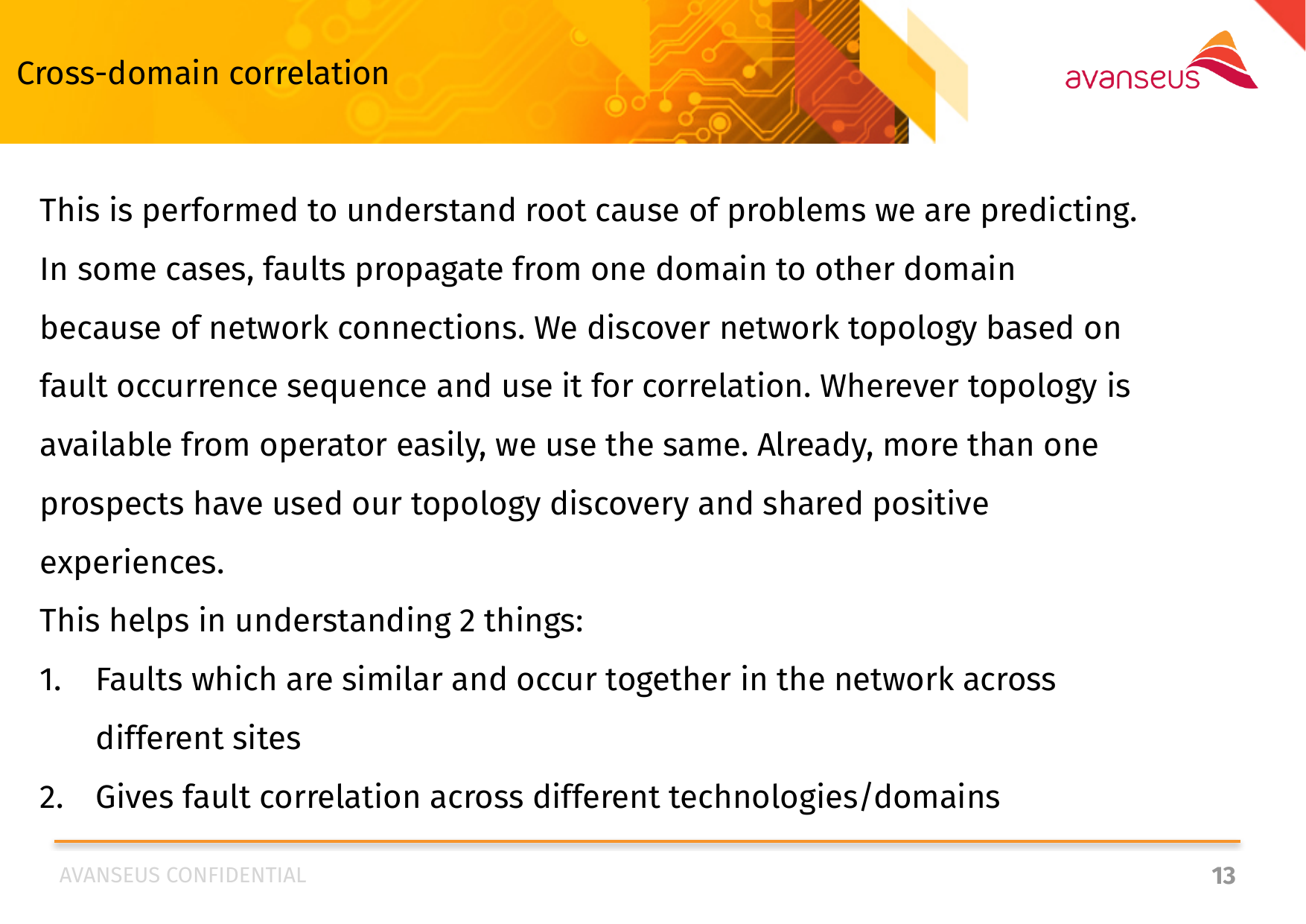

# Cross-domain correlation
This is performed to understand root cause of problems we are predicting. In some cases, faults propagate from one domain to other domain because of network connections. We discover network topology based on fault occurrence sequence and use it for correlation. Wherever topology is available from operator easily, we use the same. Already, more than one prospects have used our topology discovery and shared positive experiences.
This helps in understanding 2 things:
Faults which are similar and occur together in the network across different sites
Gives fault correlation across different technologies/domains